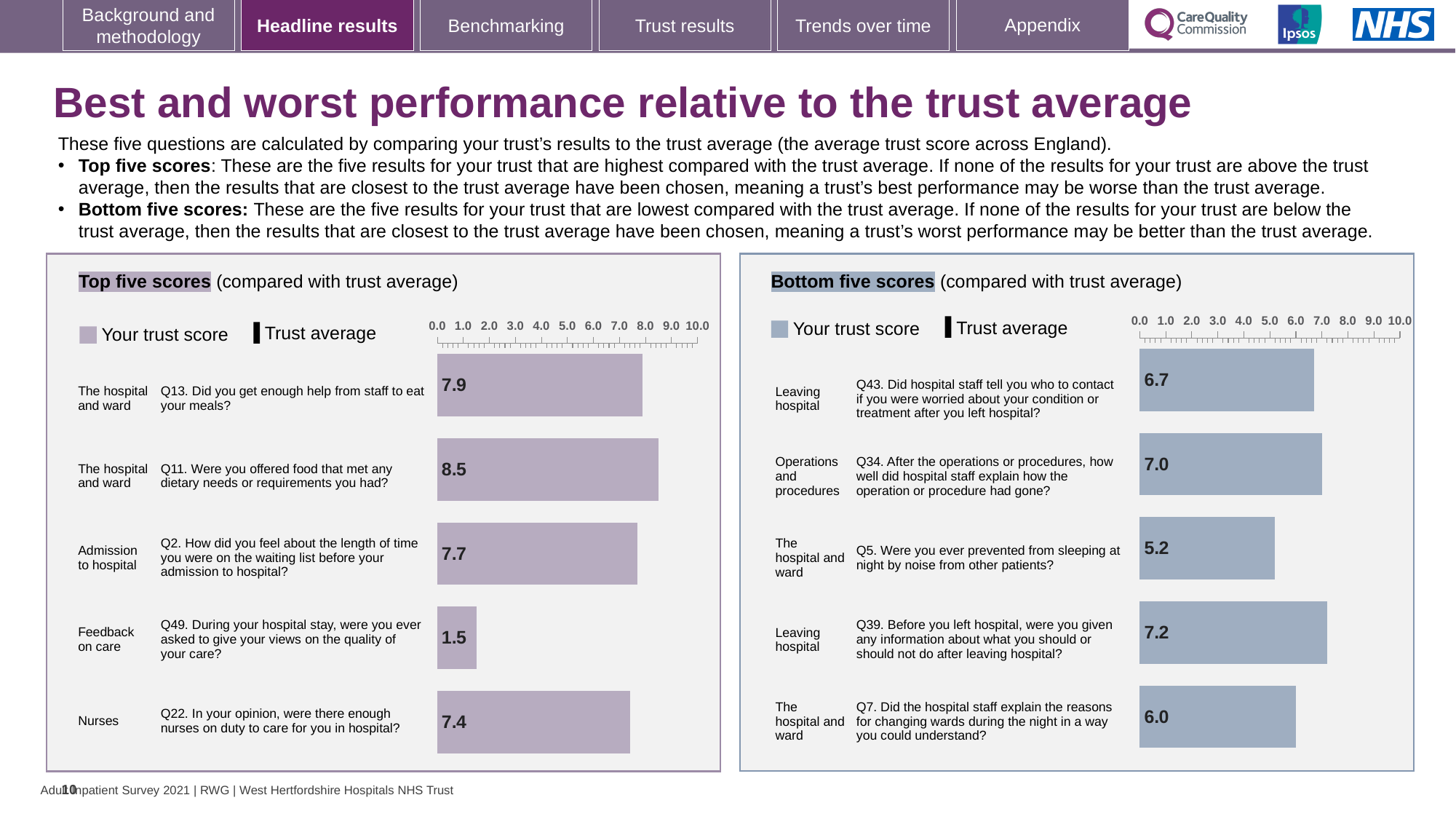

# Best and worst performance relative to the trust average
These five questions are calculated by comparing your trust’s results to the trust average (the average trust score across England).
Top five scores: These are the five results for your trust that are highest compared with the trust average. If none of the results for your trust are above the trust average, then the results that are closest to the trust average have been chosen, meaning a trust’s best performance may be worse than the trust average.
Bottom five scores: These are the five results for your trust that are lowest compared with the trust average. If none of the results for your trust are below the trust average, then the results that are closest to the trust average have been chosen, meaning a trust’s worst performance may be better than the trust average.

### Chart

| Category | Trust score | National average |
|---|---|---|
| Leaving hospital Q43. Did hospital staff tell you who to contact if you were worried about your condition or treatment after you left hospital? | 6.7 | 7.6 |
| Operations and procedures Q34. After the operations or procedures, how well did hospital staff explain how the operation or procedure had gone? | 7.0 | 7.9 |
| The hospital and ward Q5. Were you ever prevented from sleeping at night by noise from other patients? | 5.2 | 6.0 |
| Leaving hospital Q39. Before you left hospital, were you given any information about what you should or should not do after leaving hospital? | 7.2 | 8.0 |
| The hospital and ward Q7. Did the hospital staff explain the reasons for changing wards during the night in a way you could understand? | 6.0 | 6.7 |

### Chart

| Category | Trust score | National average |
|---|---|---|
| The hospital and ward Q13. Did you get enough help from staff to eat your meals? | 7.9 | 7.5 |
| The hospital and ward Q11. Were you offered food that met any dietary needs or requirements you had? | 8.5 | 8.3 |
| Admission to hospital Q2. How did you feel about the length of time you were on the waiting list before your admission to hospital? | 7.7 | 7.5 |
| Feedback on care Q49. During your hospital stay, were you ever asked to give your views on the quality of your care? | 1.5 | 1.4 |
| Nurses Q22. In your opinion, were there enough nurses on duty to care for you in hospital? | 7.4 | 7.3 |
Bottom five scores (compared with trust average)
Top five scores (compared with trust average)

[unsupported chart]

[unsupported chart]

Trust average
Your trust score

Trust average
Your trust score

| The hospital and ward |  | Q13. Did you get enough help from staff to eat your meals? |
| --- | --- | --- |
| The hospital and ward |  | Q11. Were you offered food that met any dietary needs or requirements you had? |
| Admission to hospital |  | Q2. How did you feel about the length of time you were on the waiting list before your admission to hospital? |
| Feedback on care |  | Q49. During your hospital stay, were you ever asked to give your views on the quality of your care? |
| Nurses |  | Q22. In your opinion, were there enough nurses on duty to care for you in hospital? |
| Leaving hospital |  | Q43. Did hospital staff tell you who to contact if you were worried about your condition or treatment after you left hospital? |
| --- | --- | --- |
| Operations and procedures |  | Q34. After the operations or procedures, how well did hospital staff explain how the operation or procedure had gone? |
| The hospital and ward |  | Q5. Were you ever prevented from sleeping at night by noise from other patients? |
| Leaving hospital |  | Q39. Before you left hospital, were you given any information about what you should or should not do after leaving hospital? |
| The hospital and ward |  | Q7. Did the hospital staff explain the reasons for changing wards during the night in a way you could understand? |
10